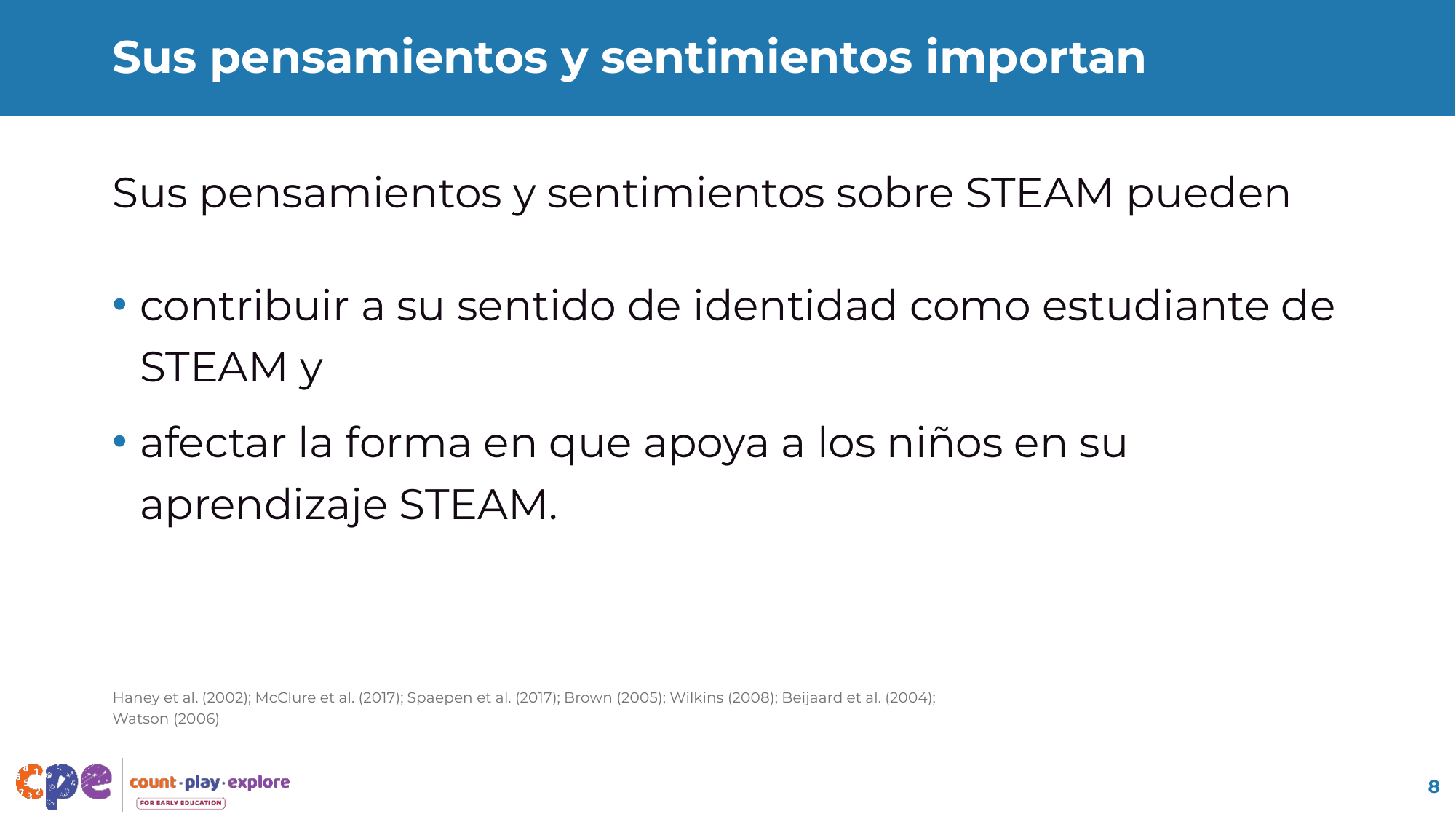

# Sus pensamientos y sentimientos importan
Sus pensamientos y sentimientos sobre STEAM pueden
contribuir a su sentido de identidad como estudiante de STEAM y
afectar la forma en que apoya a los niños en su aprendizaje STEAM.
Haney et al. (2002); McClure et al. (2017); Spaepen et al. (2017); Brown (2005); Wilkins (2008); Beijaard et al. (2004);
Watson (2006)